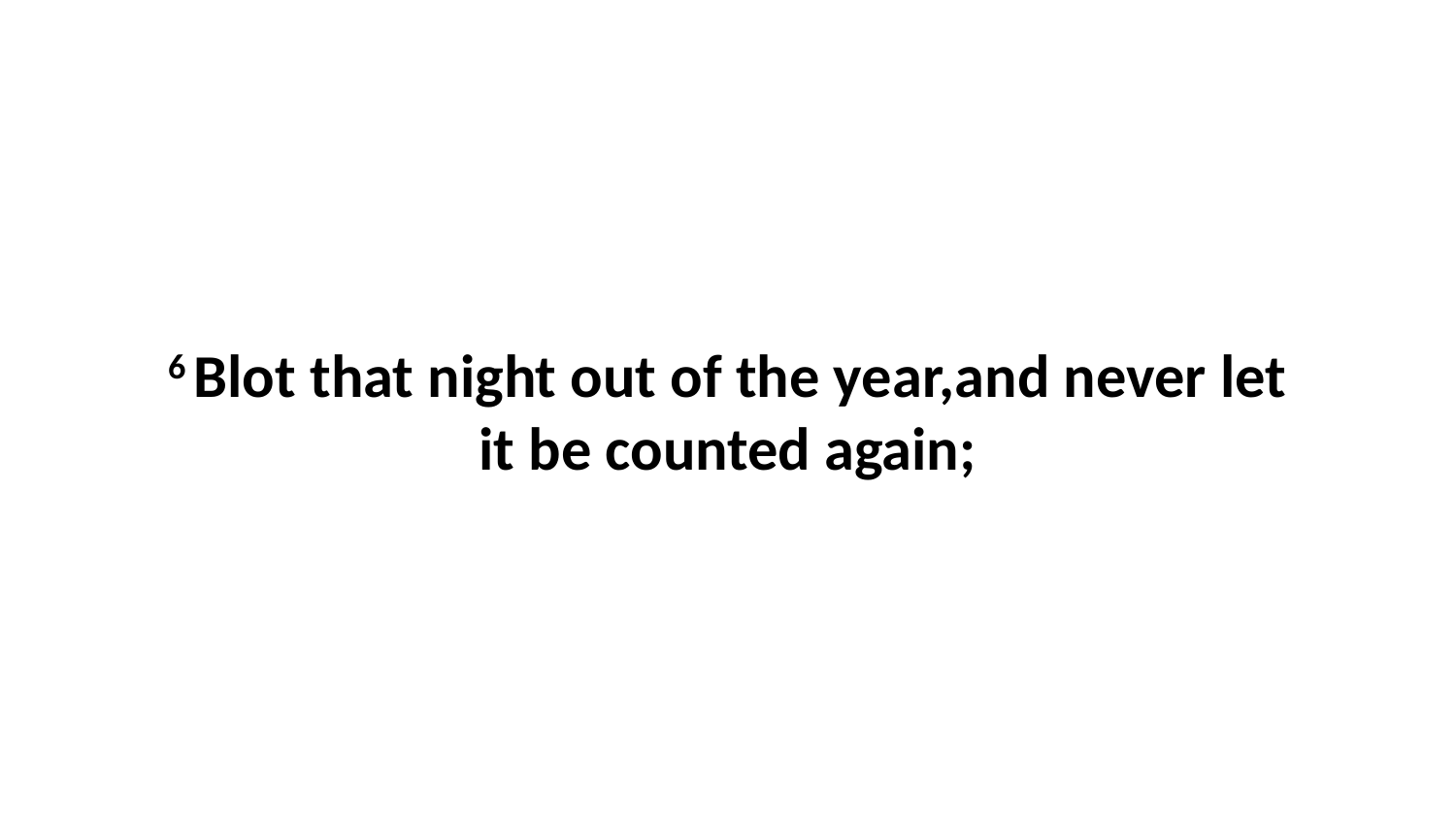

6 Blot that night out of the year,and never let it be counted again;